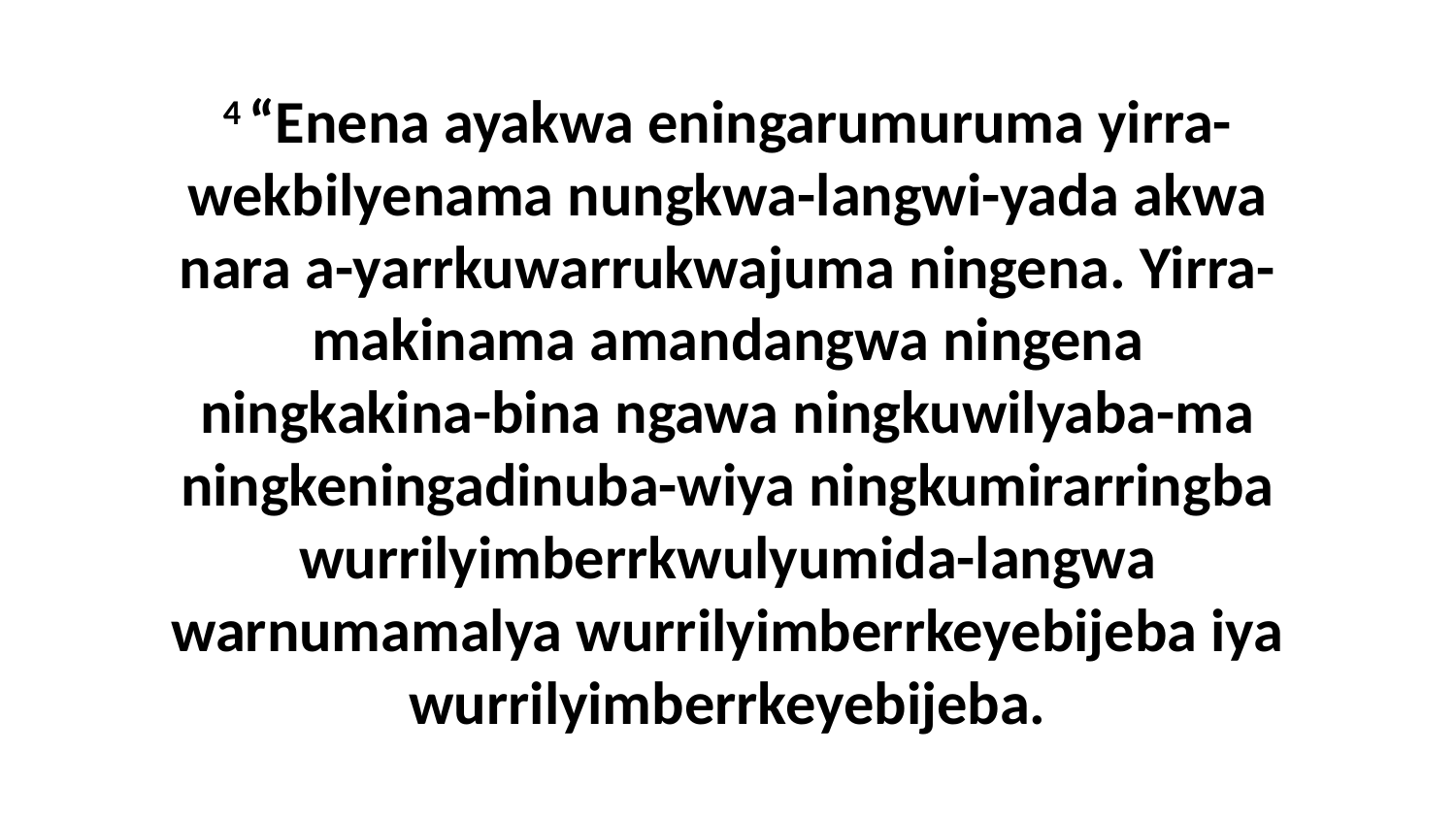

4 “Enena ayakwa eningarumuruma yirra-wekbilyenama nungkwa-langwi-yada akwa nara a-yarrkuwarrukwajuma ningena. Yirra-makinama amandangwa ningena ningkakina-bina ngawa ningkuwilyaba-ma ningkeningadinuba-wiya ningkumirarringba wurrilyimberrkwulyumida-langwa warnumamalya wurrilyimberrkeyebijeba iya wurrilyimberrkeyebijeba.